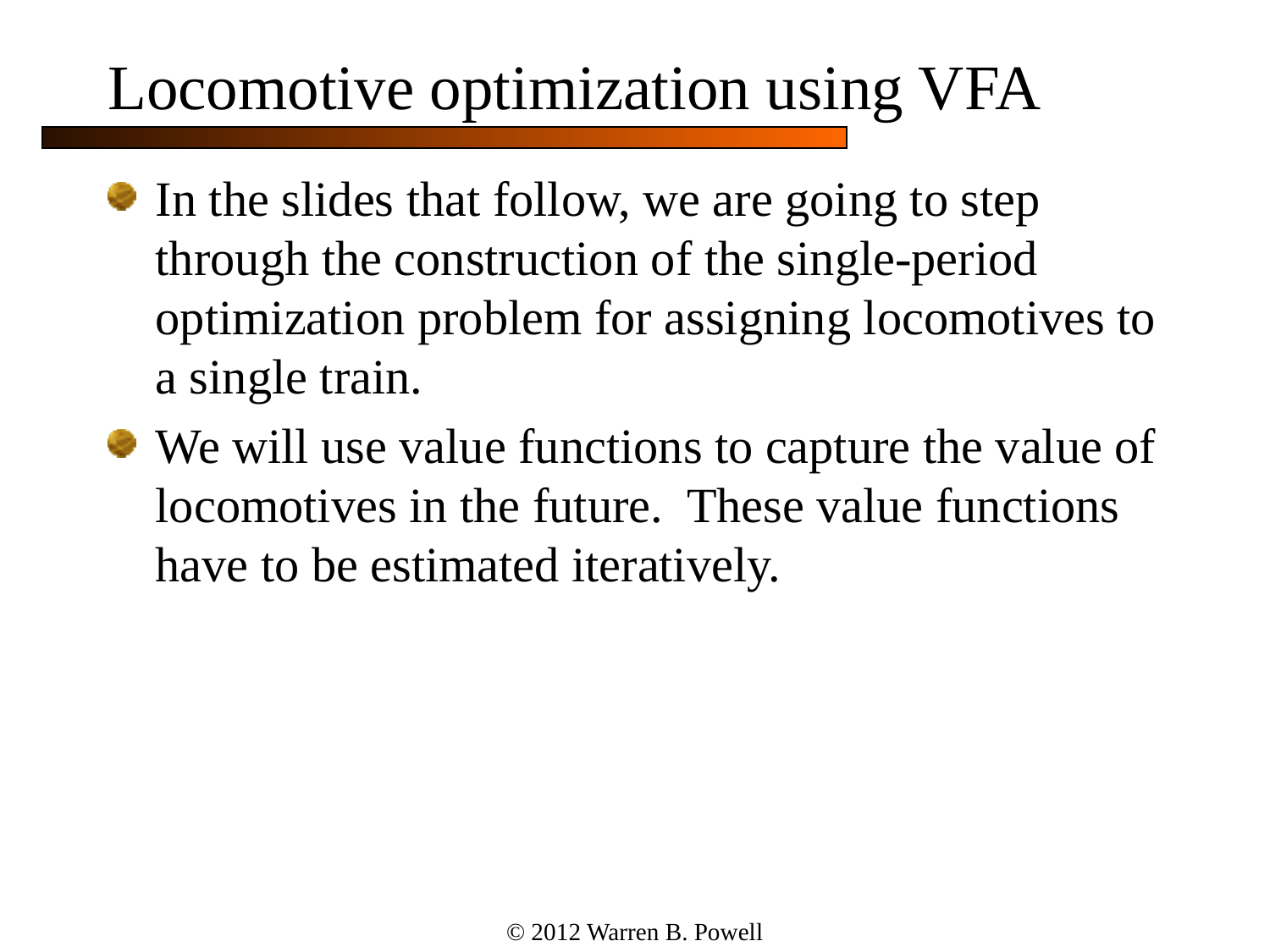

# Locomotive optimization using VFA
In the slides that follow, we are going to step through the construction of the single-period optimization problem for assigning locomotives to a single train.
We will use value functions to capture the value of locomotives in the future.  These value functions have to be estimated iteratively.
© 2012 Warren B. Powell